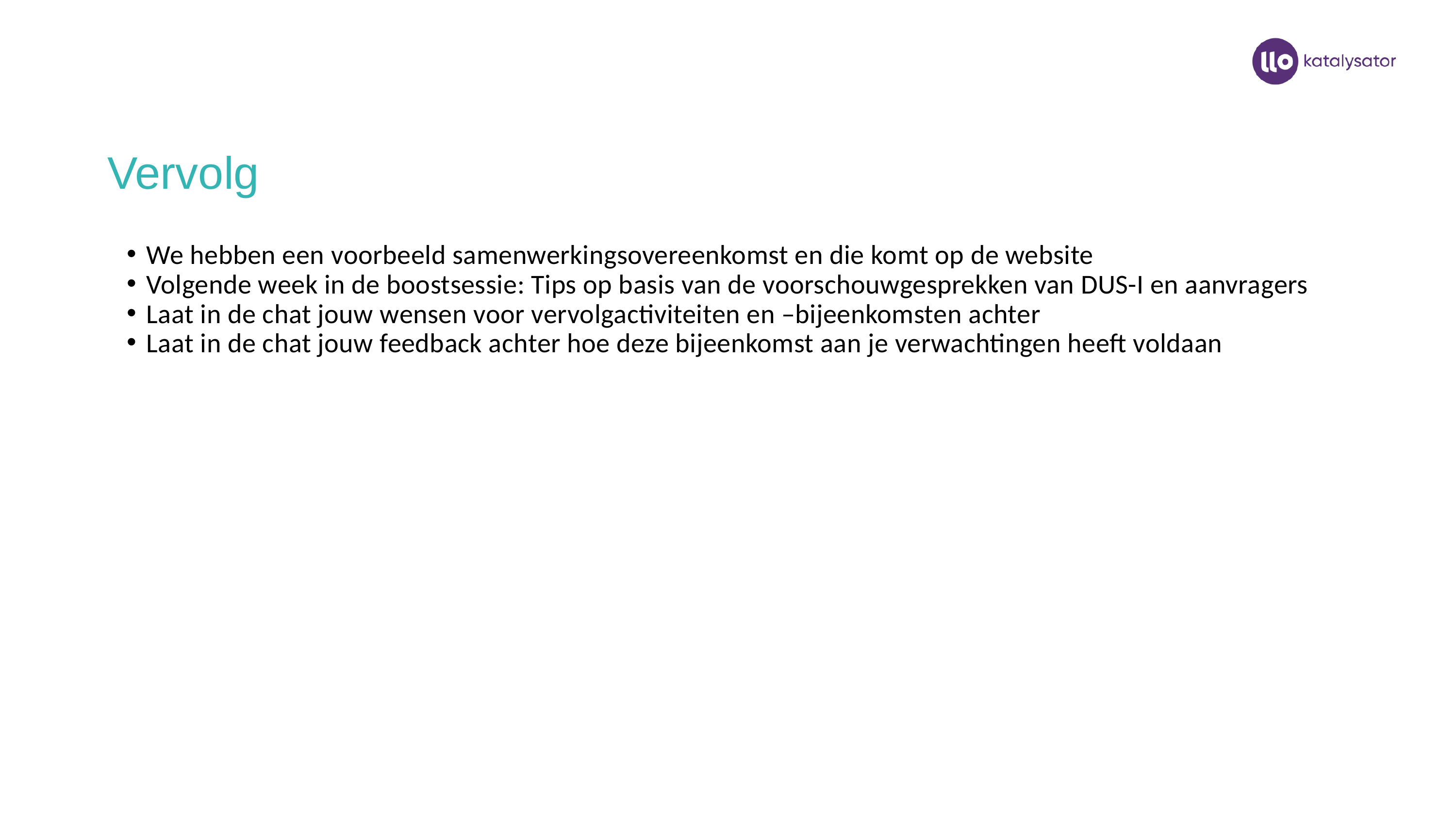

Vervolg
We hebben een voorbeeld samenwerkingsovereenkomst en die komt op de website
Volgende week in de boostsessie: Tips op basis van de voorschouwgesprekken van DUS-I en aanvragers
Laat in de chat jouw wensen voor vervolgactiviteiten en –bijeenkomsten achter
Laat in de chat jouw feedback achter hoe deze bijeenkomst aan je verwachtingen heeft voldaan